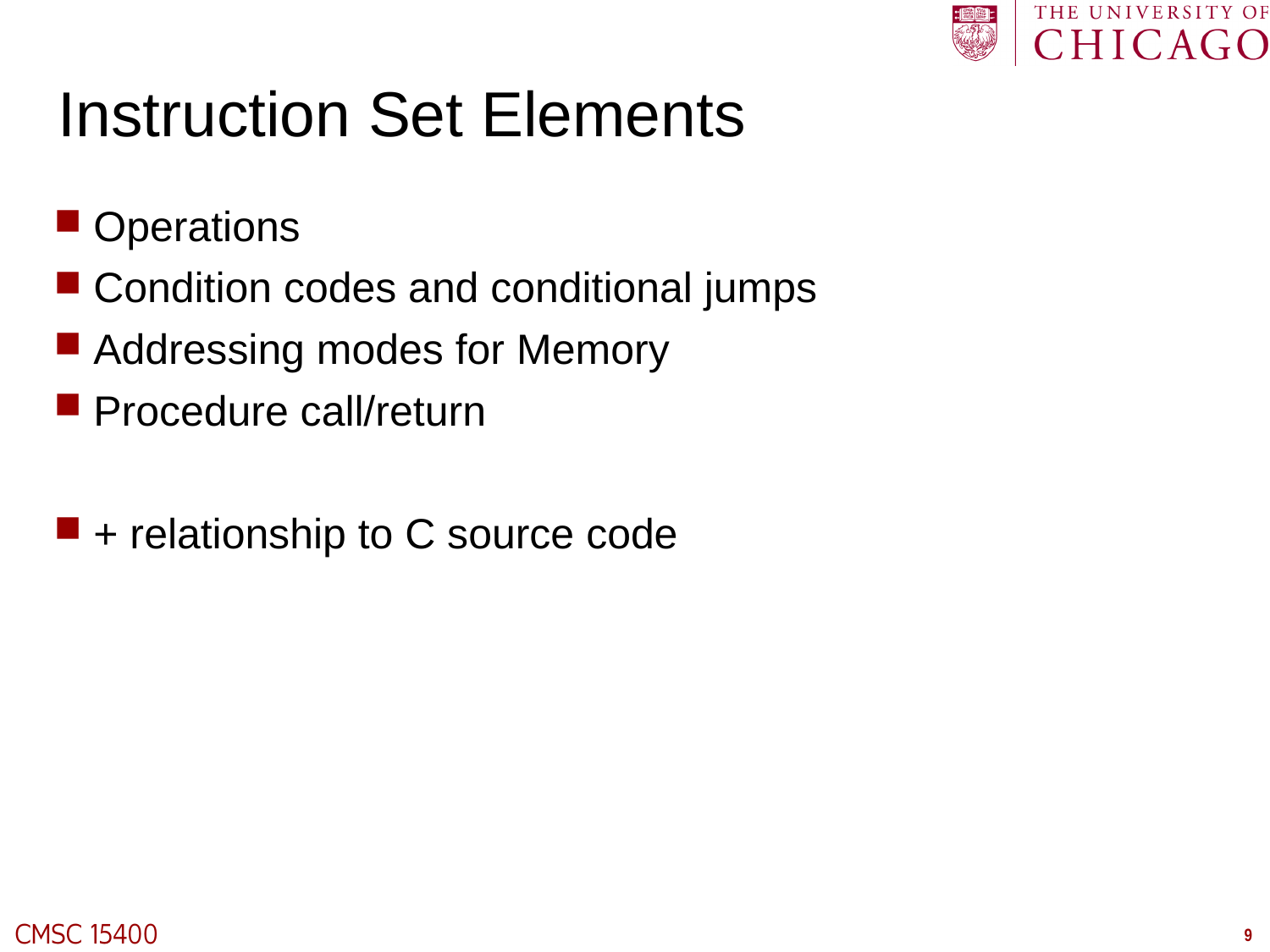

# Instruction Set Elements
Operations
Condition codes and conditional jumps
Addressing modes for Memory
Procedure call/return

+ relationship to C source code